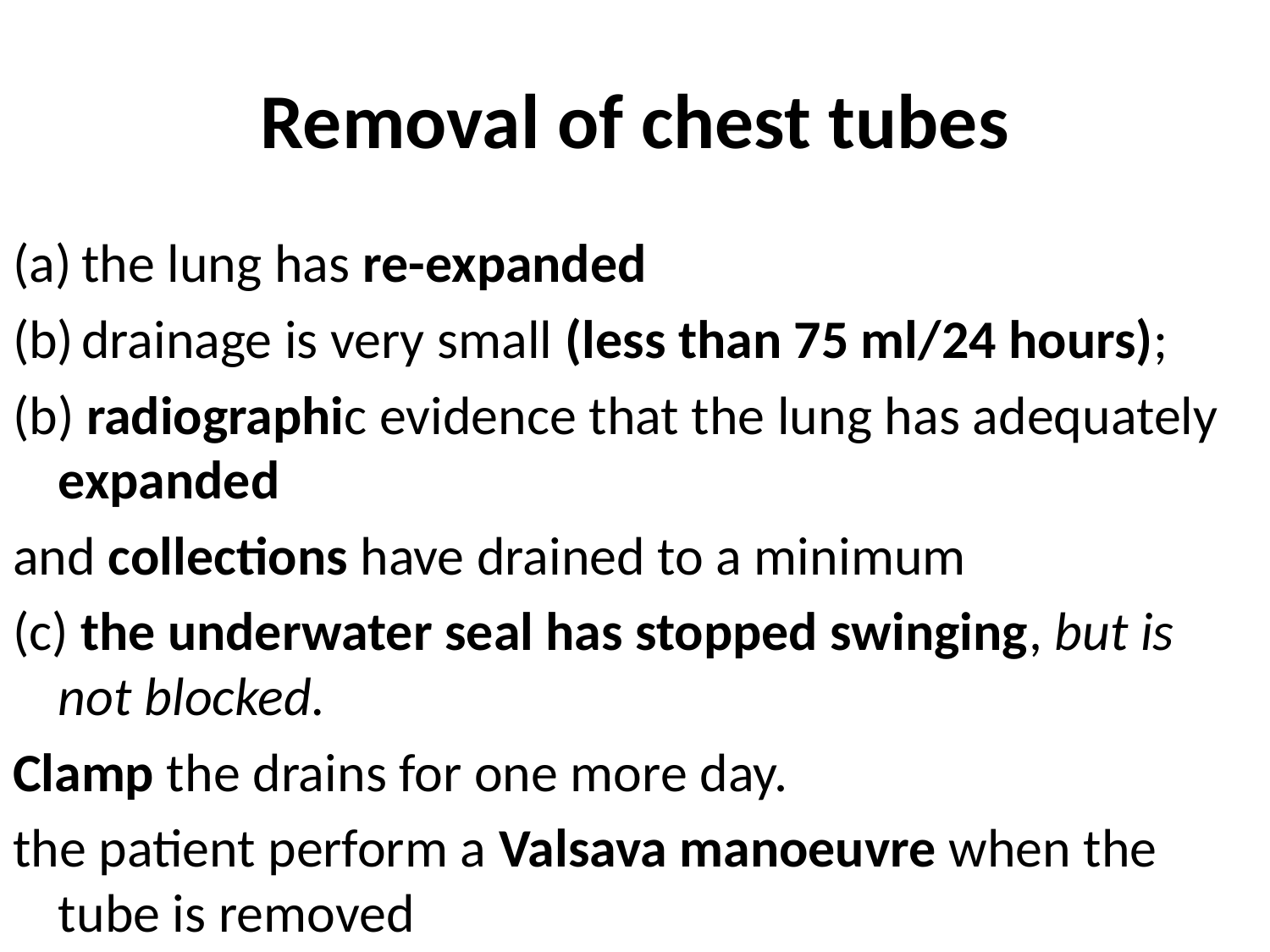

# Removal of chest tubes
the lung has re-expanded
drainage is very small (less than 75 ml/24 hours);
(b) radiographic evidence that the lung has adequately expanded
and collections have drained to a minimum
(c) the underwater seal has stopped swinging, but is not blocked.
Clamp the drains for one more day.
the patient perform a Valsava manoeuvre when the tube is removed